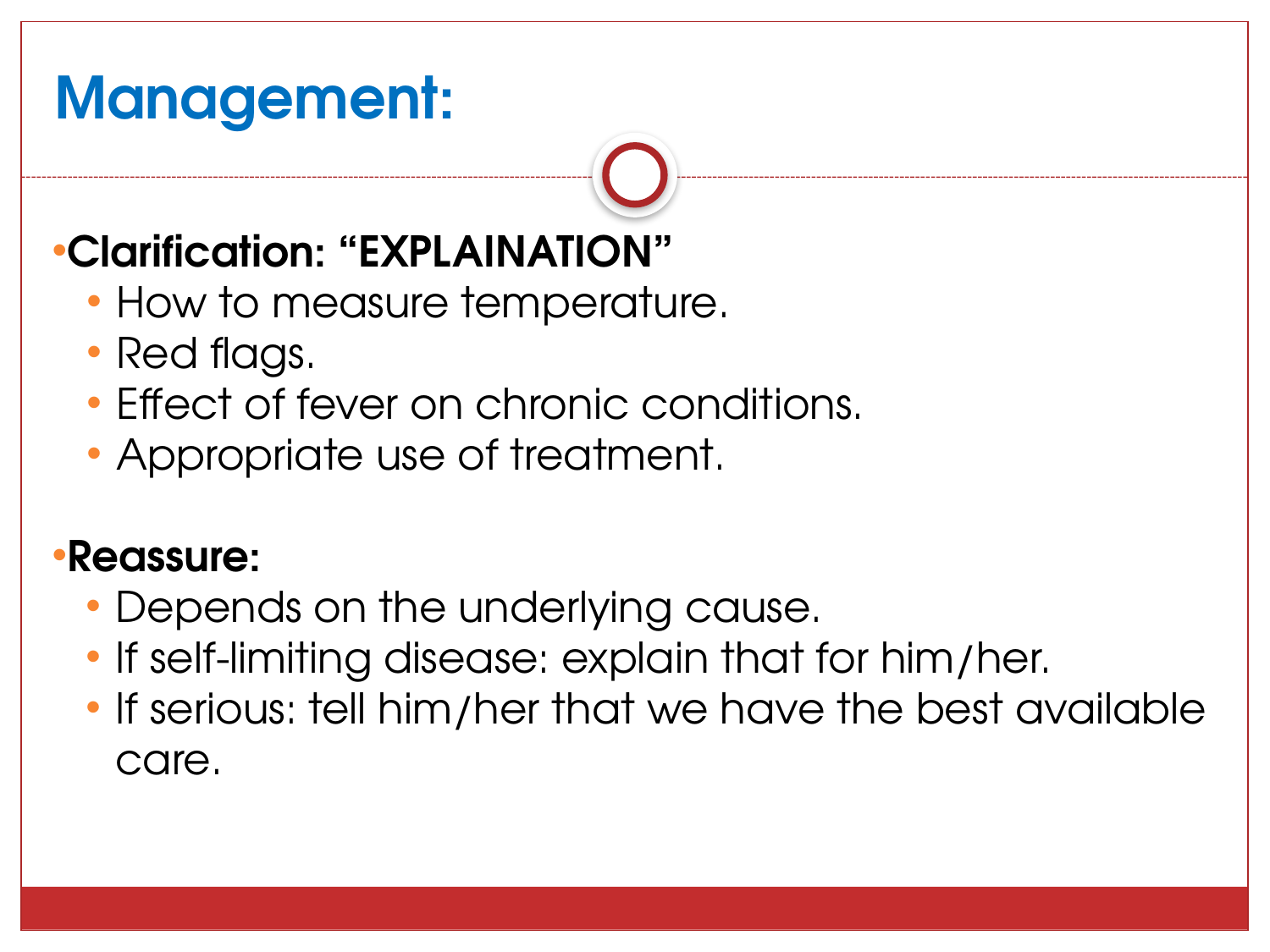

# Management:
Clarification: “EXPLAINATION”
How to measure temperature.
Red flags.
Effect of fever on chronic conditions.
Appropriate use of treatment.

Reassure:
Depends on the underlying cause.
If self-limiting disease: explain that for him/her.
If serious: tell him/her that we have the best available care.